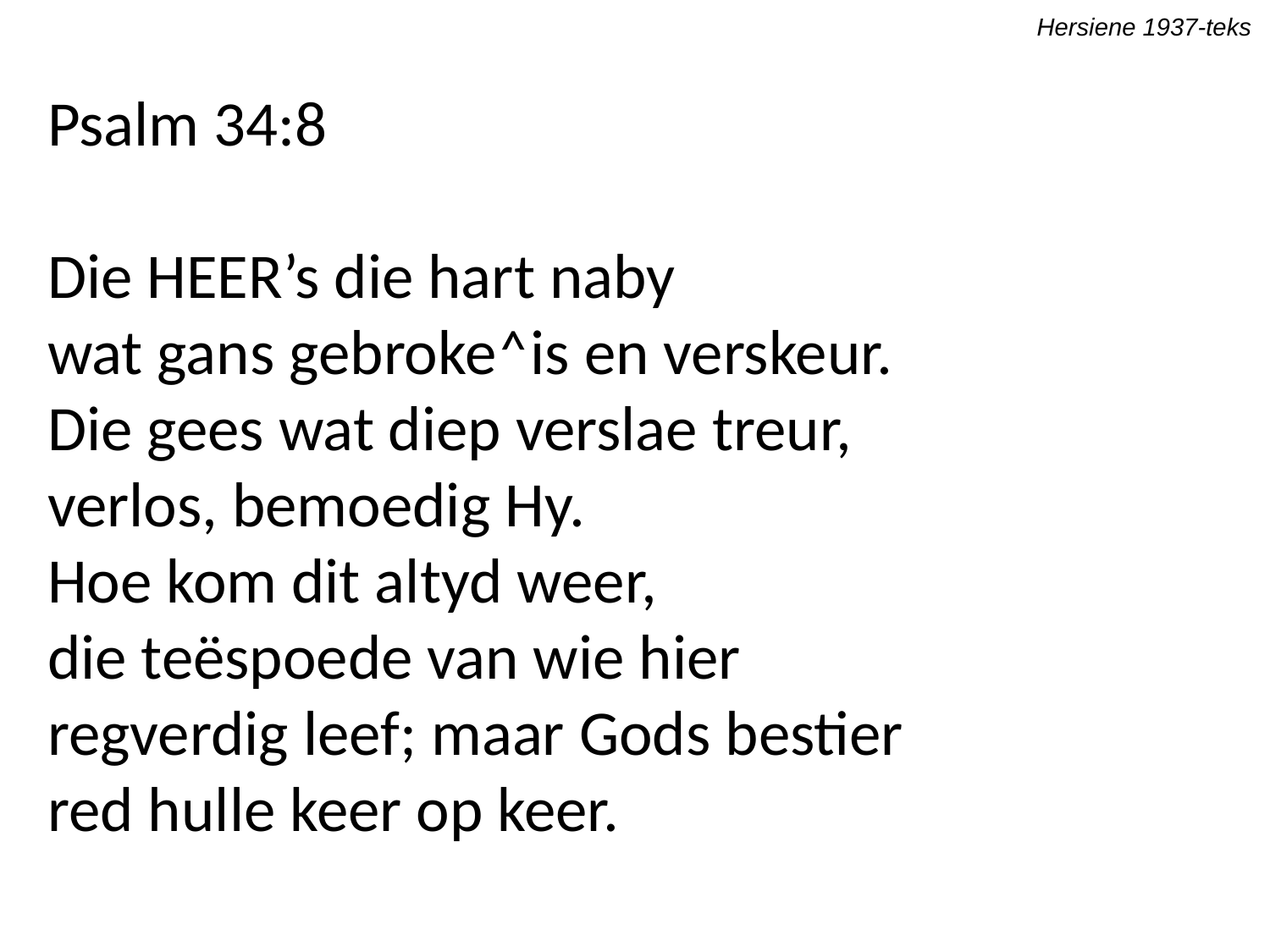

Hersiene 1937-teks
Psalm 34:8

Die Heer’s die hart naby
wat gans gebroke˄is en verskeur.
Die gees wat diep verslae treur,
verlos, bemoedig Hy.
Hoe kom dit altyd weer,
die teëspoede van wie hier
regverdig leef; maar Gods bestier
red hulle keer op keer.